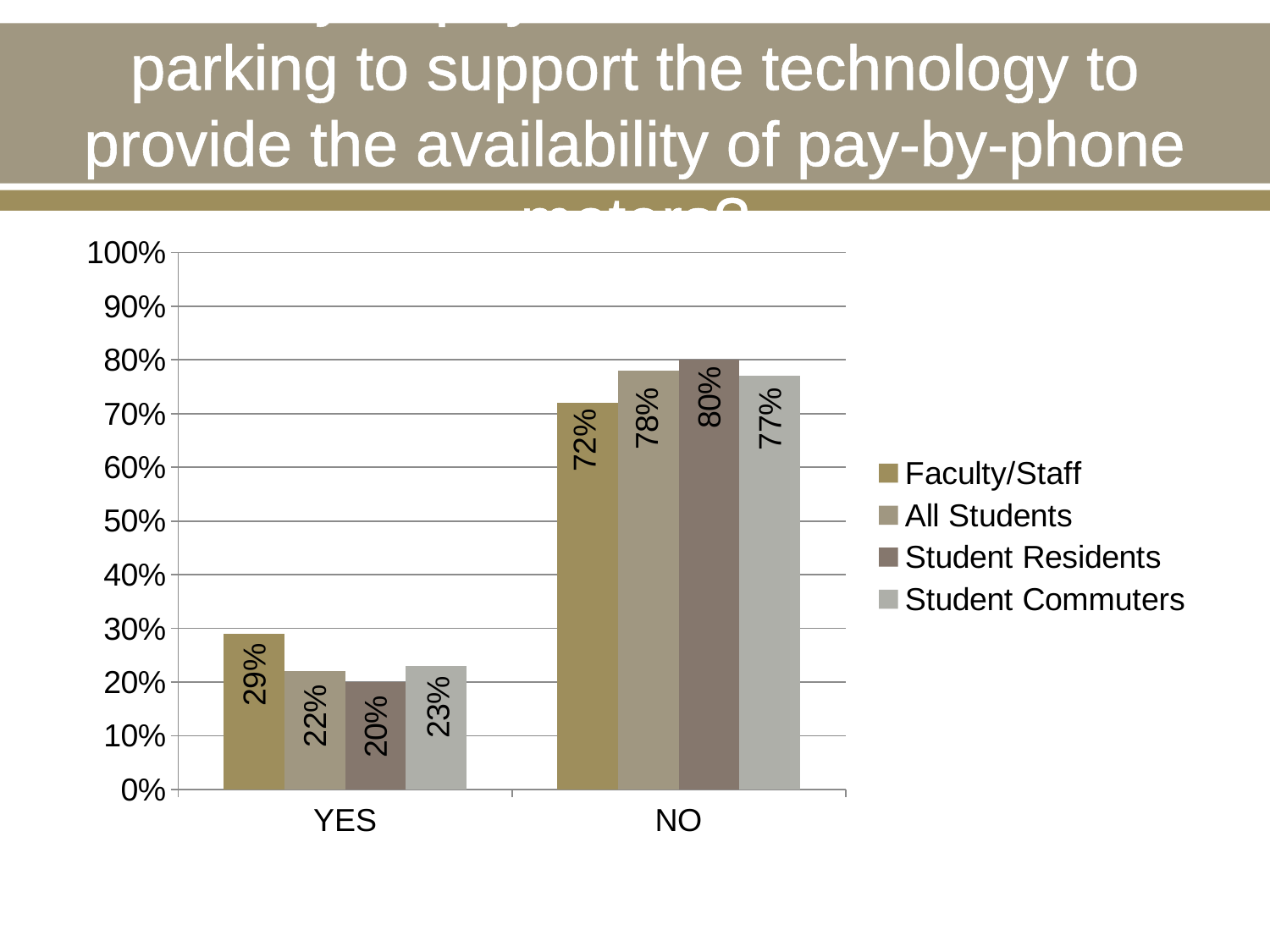

# Would you pay a little extra for meter parking to support the technology to provide the availability of pay-by-phone meters?

### Chart

| Category | Faculty/Staff | All Students | Student Residents | Student Commuters |
|---|---|---|---|---|
| YES | 0.29 | 0.22 | 0.2 | 0.23 |
| NO | 0.72 | 0.78 | 0.8 | 0.77 |